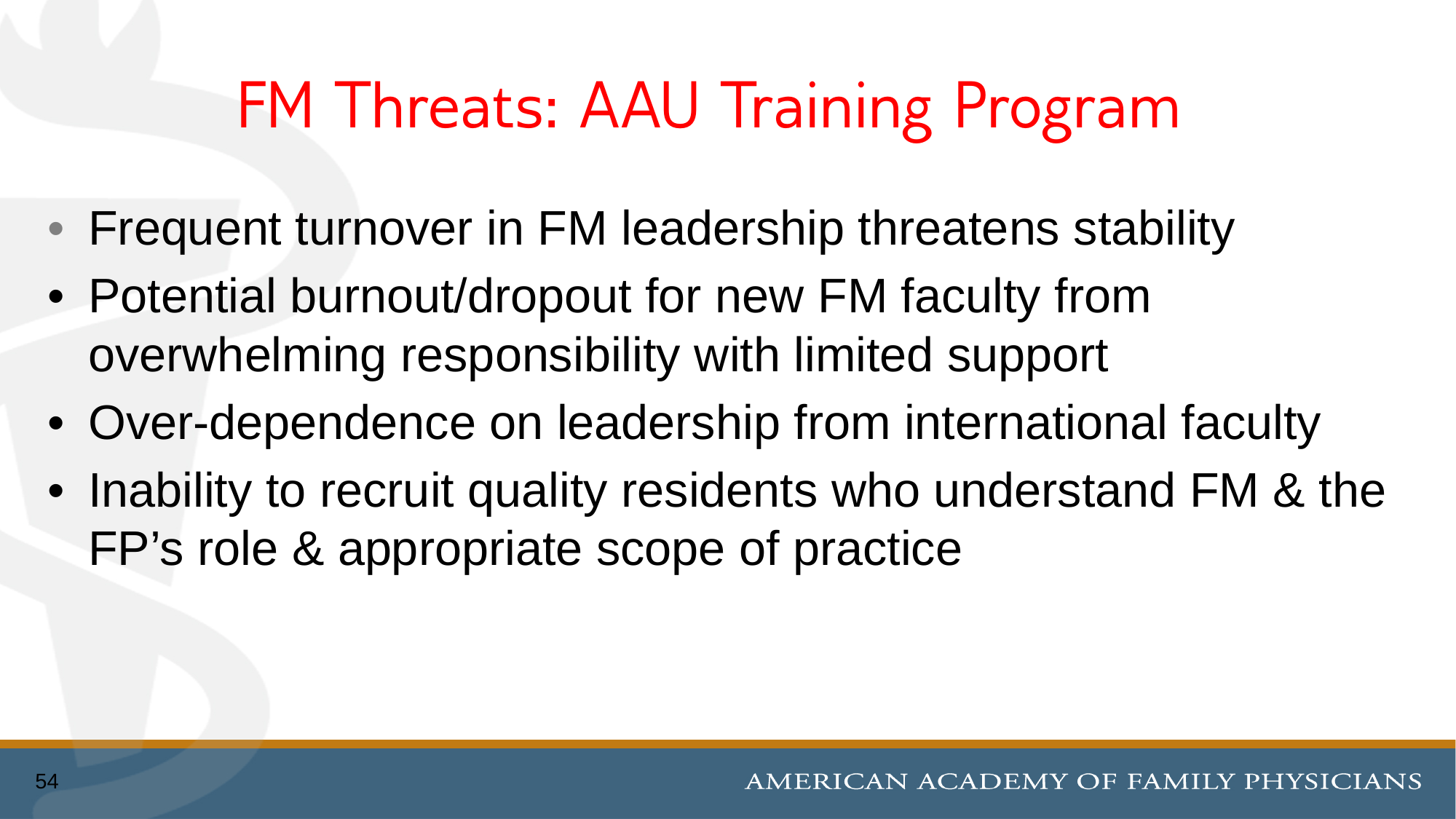

# FM Threats: AAU Training Program
•	Frequent turnover in FM leadership threatens stability
•	Potential burnout/dropout for new FM faculty from overwhelming responsibility with limited support
•	Over-dependence on leadership from international faculty
•	Inability to recruit quality residents who understand FM & the FP’s role & appropriate scope of practice

54